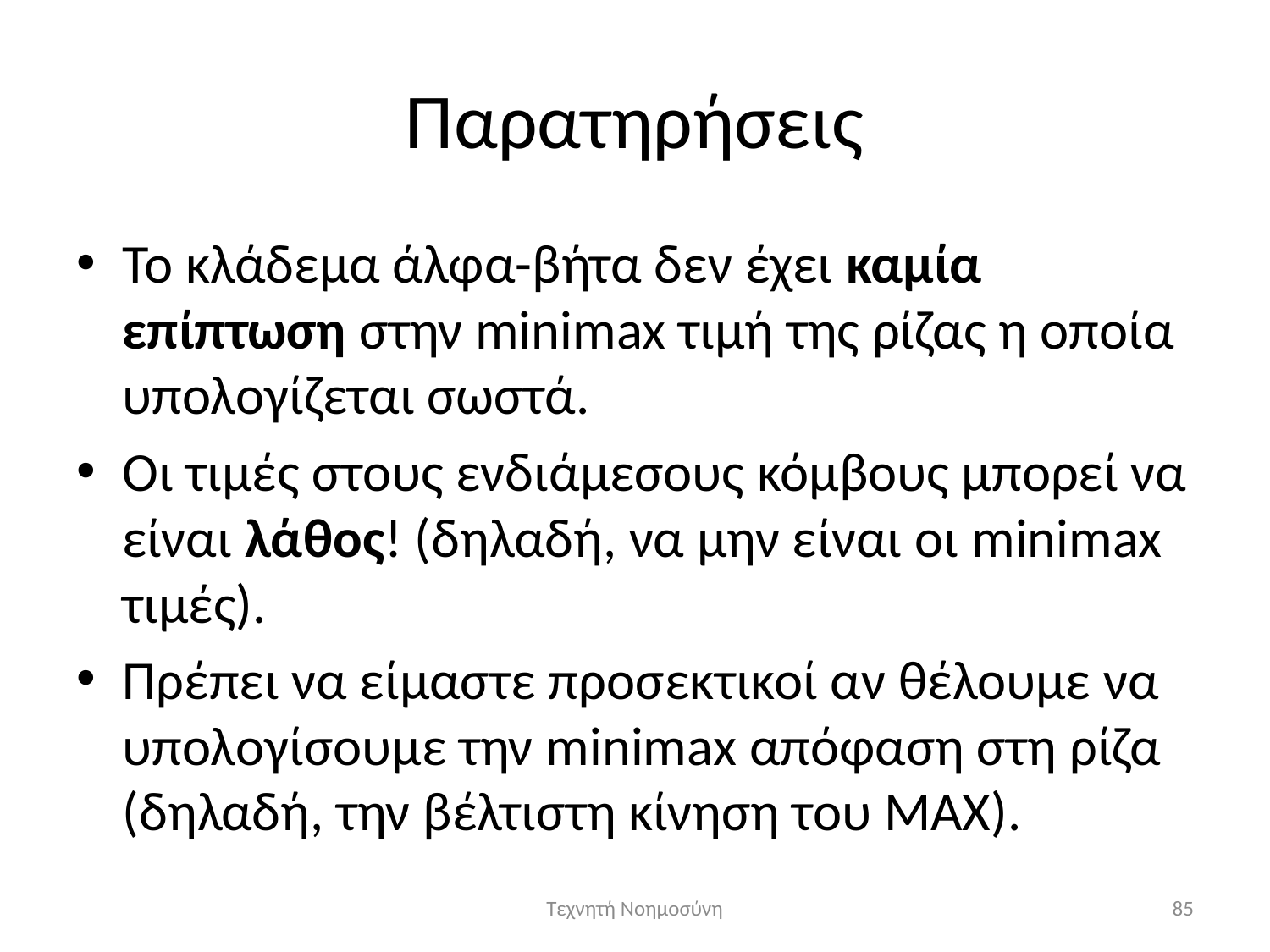

# Παρατηρήσεις
Το κλάδεμα άλφα-βήτα δεν έχει καμία επίπτωση στην minimax τιμή της ρίζας η οποία υπολογίζεται σωστά.
Οι τιμές στους ενδιάμεσους κόμβους μπορεί να είναι λάθος! (δηλαδή, να μην είναι οι minimax τιμές).
Πρέπει να είμαστε προσεκτικοί αν θέλουμε να υπολογίσουμε την minimax απόφαση στη ρίζα (δηλαδή, την βέλτιστη κίνηση του ΜΑΧ).

Τεχνητή Νοημοσύνη
85